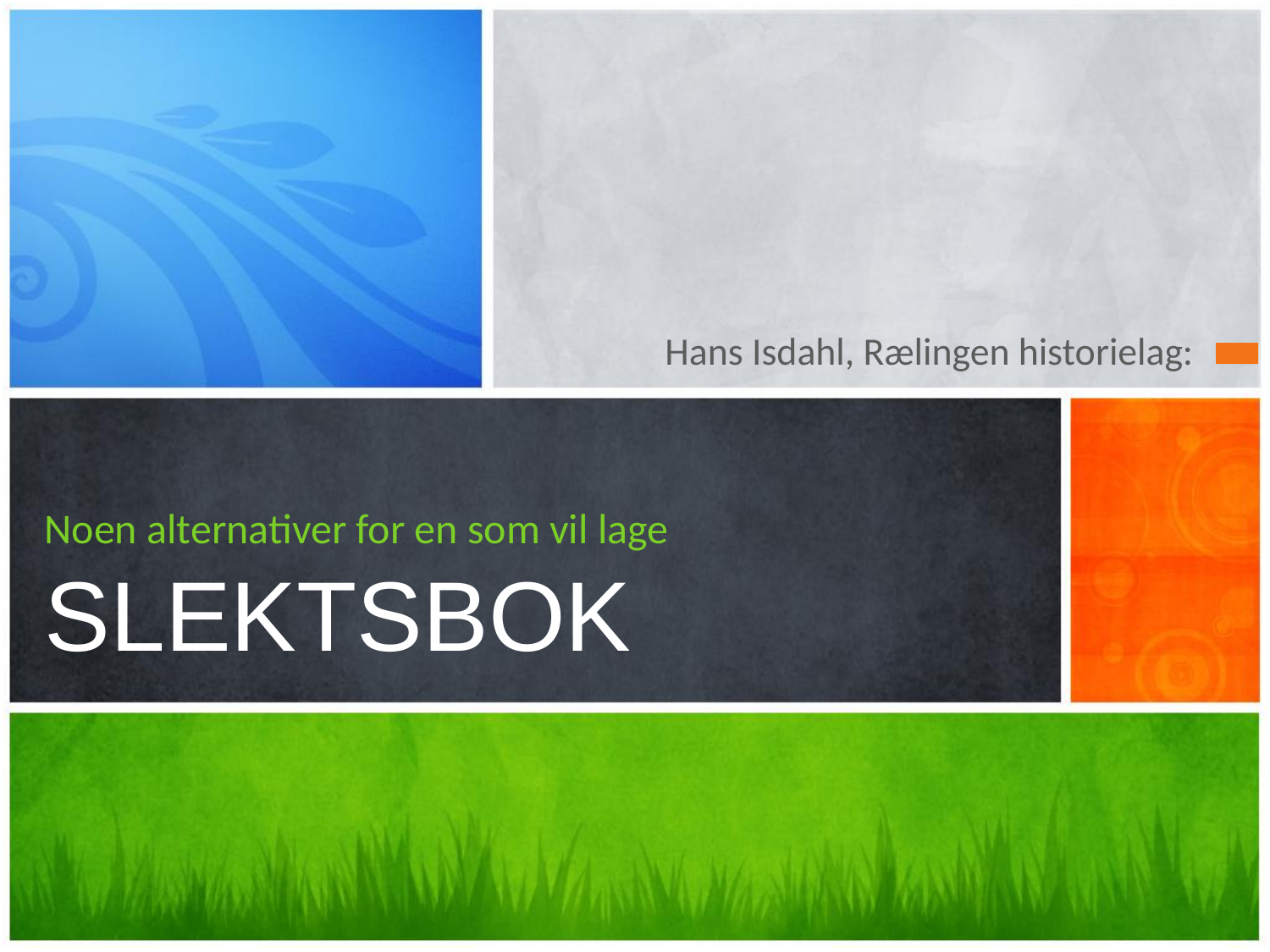

Hans Isdahl, Rælingen historielag:
# Noen alternativer for en som vil lage SLEKTSBOK